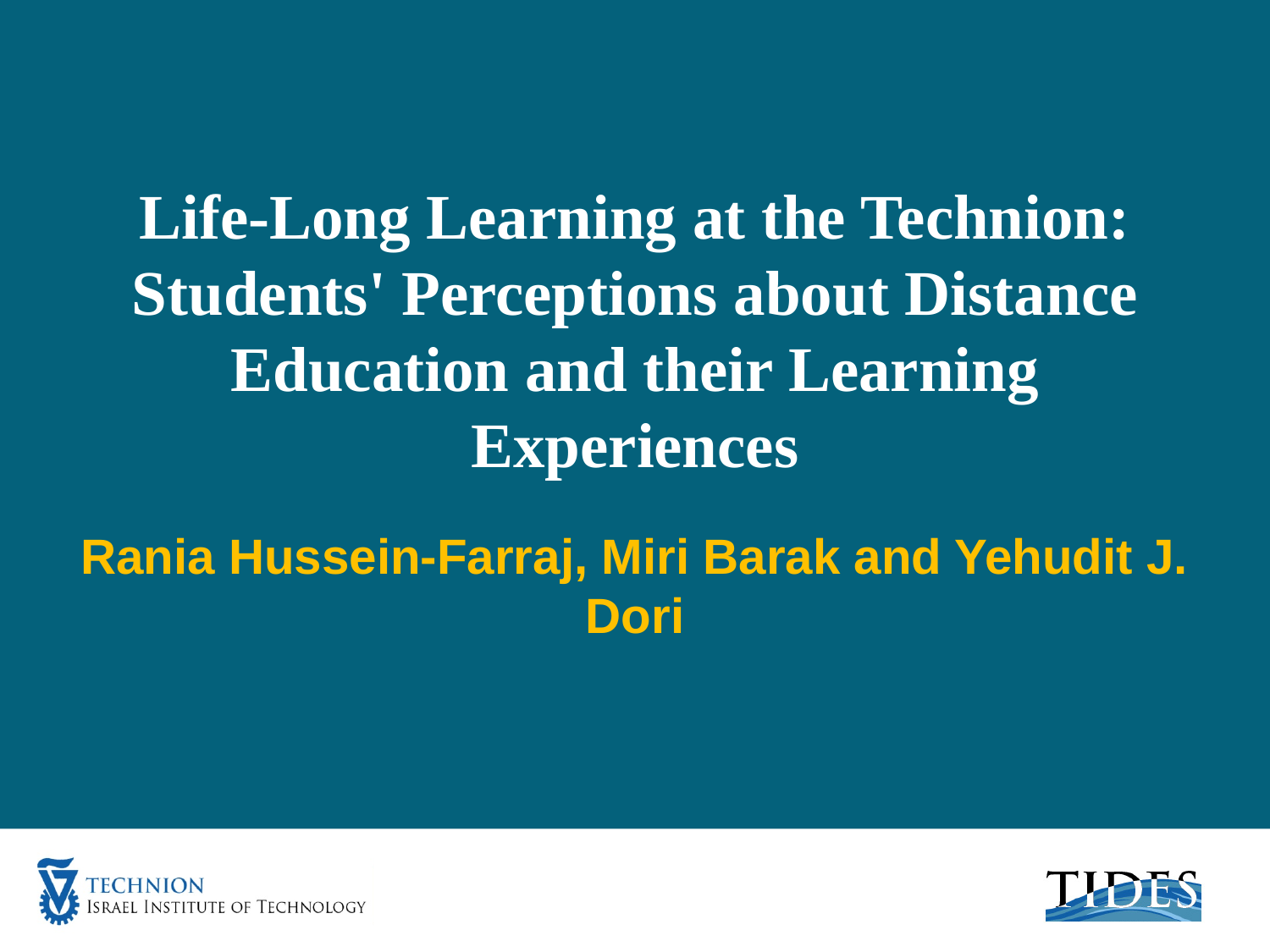

Life-Long Learning at the Technion: Students' Perceptions about Distance Education and their Learning Experiences
Rania Hussein-Farraj, Miri Barak and Yehudit J. Dori